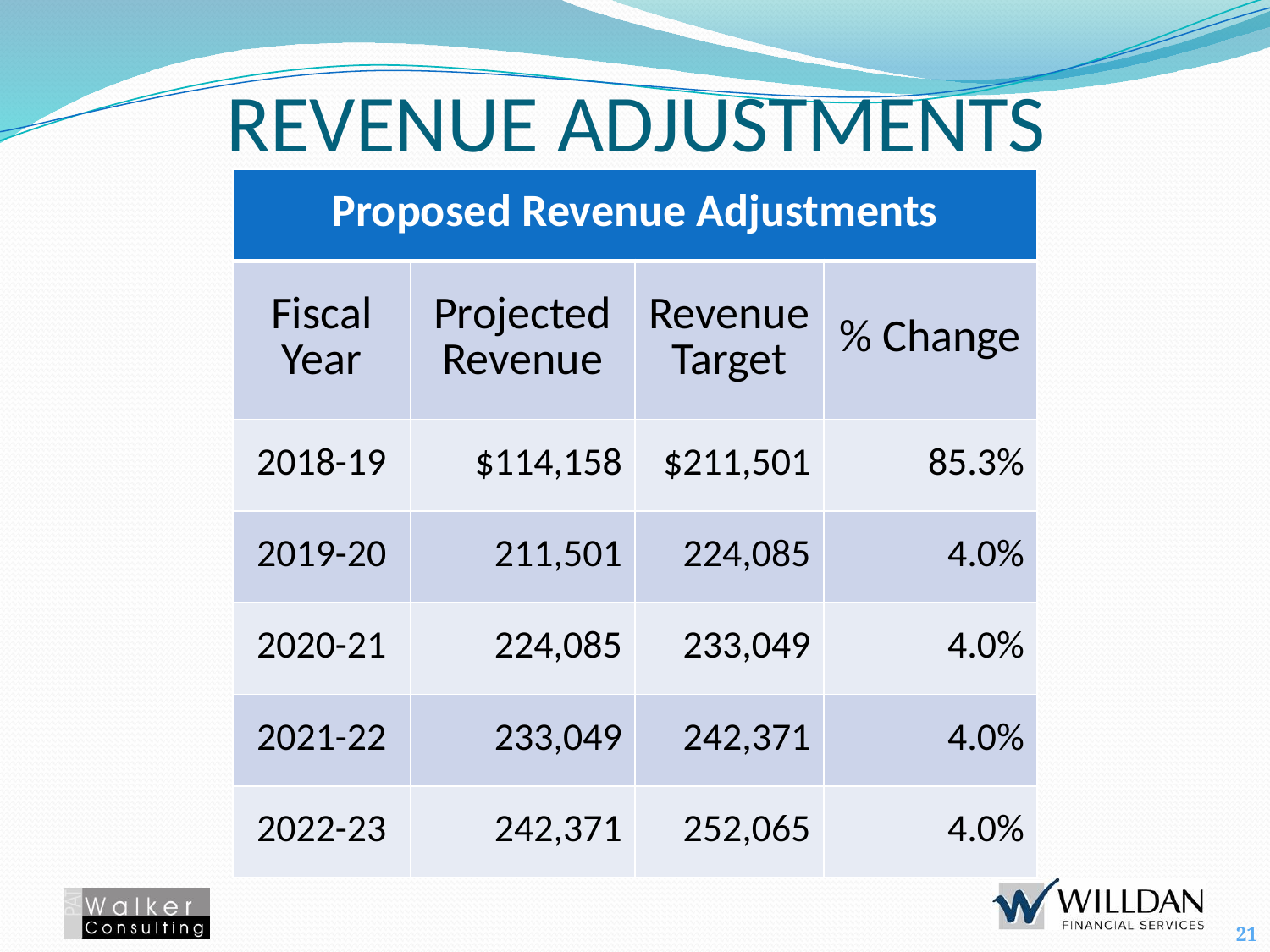

# Revenue Adjustments
| Proposed Revenue Adjustments |  |  |  |
| --- | --- | --- | --- |
| Fiscal Year | Projected Revenue | Revenue Target | % Change |
| 2018-19 | $114,158 | $211,501 | 85.3% |
| 2019-20 | 211,501 | 224,085 | 4.0% |
| 2020-21 | 224,085 | 233,049 | 4.0% |
| 2021-22 | 233,049 | 242,371 | 4.0% |
| 2022-23 | 242,371 | 252,065 | 4.0% |